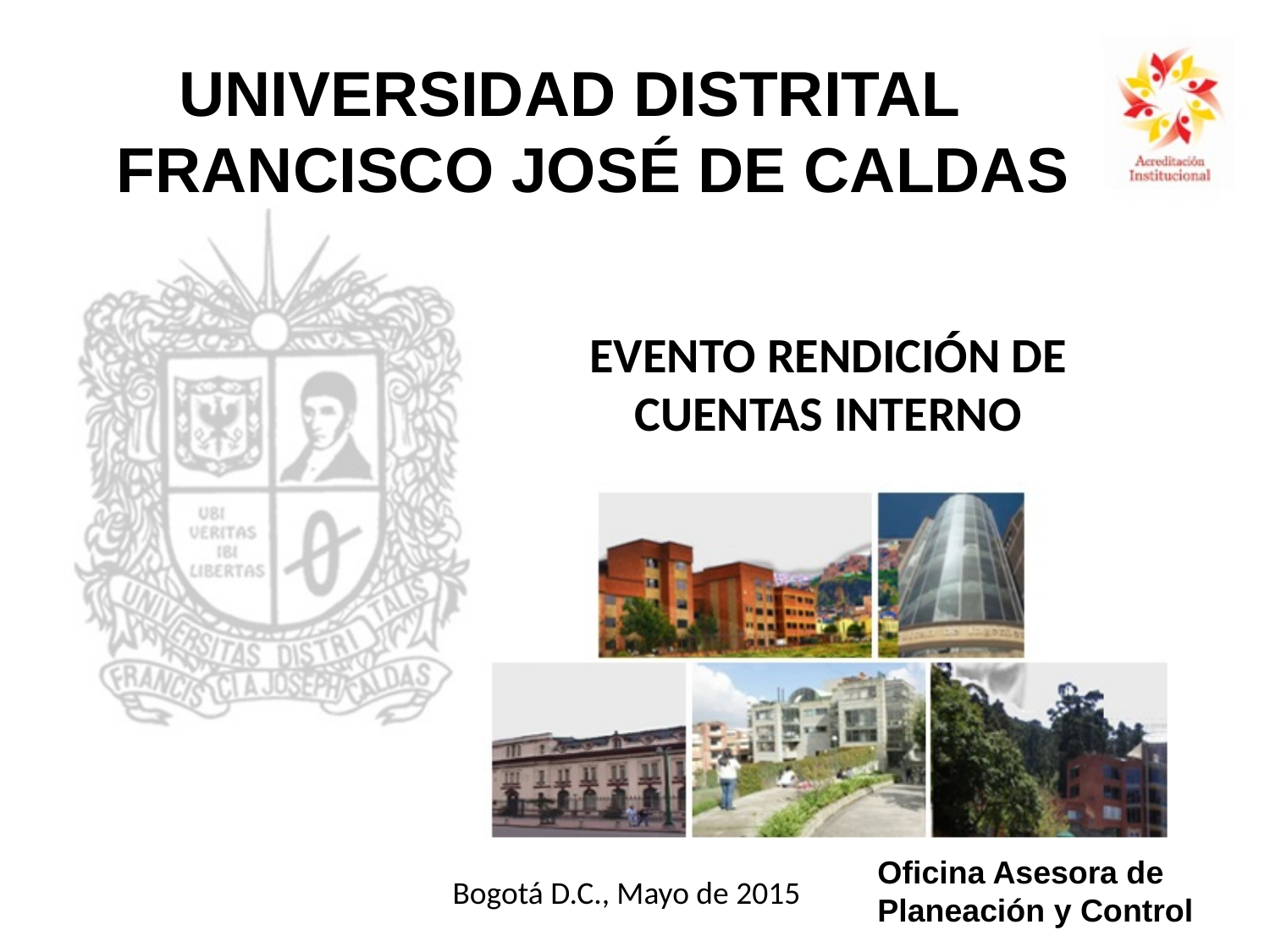

UNIVERSIDAD DISTRITAL FRANCISCO JOSÉ DE CALDAS
EVENTO RENDICIÓN DE CUENTAS INTERNO

Bogotá D.C., Mayo de 2015